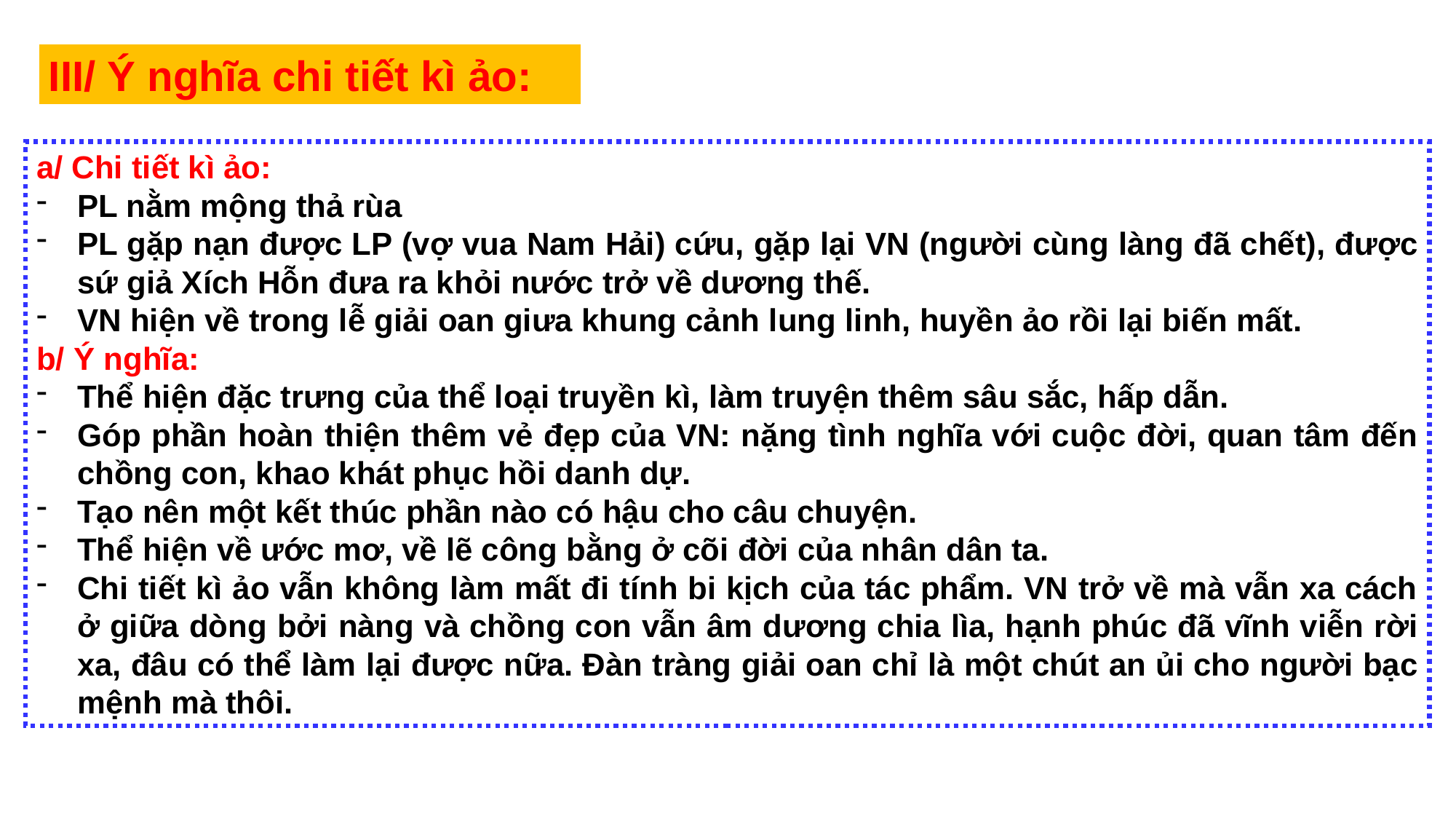

III/ Ý nghĩa chi tiết kì ảo:
a/ Chi tiết kì ảo:
PL nằm mộng thả rùa
PL gặp nạn được LP (vợ vua Nam Hải) cứu, gặp lại VN (người cùng làng đã chết), được sứ giả Xích Hỗn đưa ra khỏi nước trở về dương thế.
VN hiện về trong lễ giải oan giưa khung cảnh lung linh, huyền ảo rồi lại biến mất.
b/ Ý nghĩa:
Thể hiện đặc trưng của thể loại truyền kì, làm truyện thêm sâu sắc, hấp dẫn.
Góp phần hoàn thiện thêm vẻ đẹp của VN: nặng tình nghĩa với cuộc đời, quan tâm đến chồng con, khao khát phục hồi danh dự.
Tạo nên một kết thúc phần nào có hậu cho câu chuyện.
Thể hiện về ước mơ, về lẽ công bằng ở cõi đời của nhân dân ta.
Chi tiết kì ảo vẫn không làm mất đi tính bi kịch của tác phẩm. VN trở về mà vẫn xa cách ở giữa dòng bởi nàng và chồng con vẫn âm dương chia lìa, hạnh phúc đã vĩnh viễn rời xa, đâu có thể làm lại được nữa. Đàn tràng giải oan chỉ là một chút an ủi cho người bạc mệnh mà thôi.